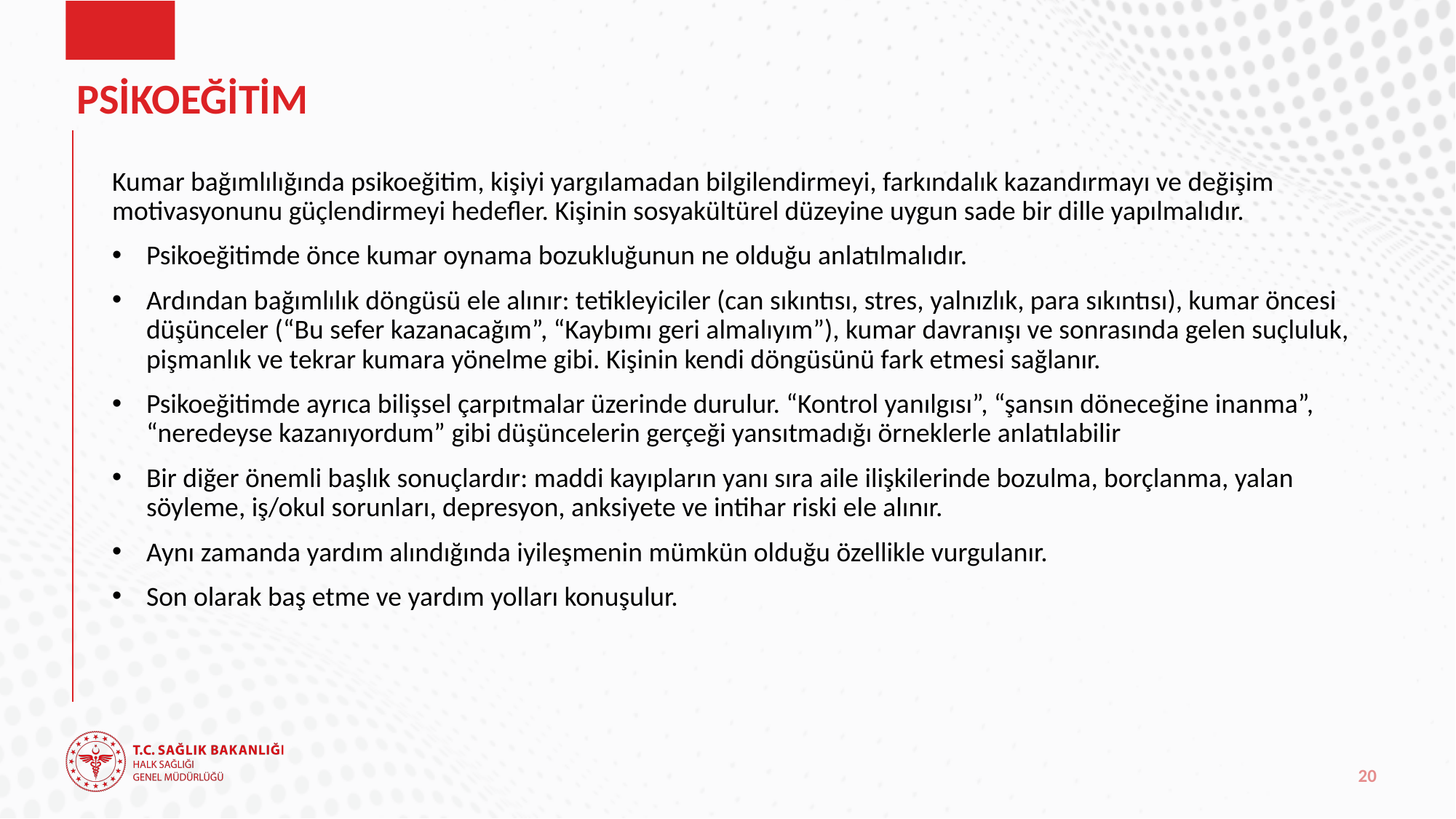

# PSİKOEĞİTİM
Kumar bağımlılığında psikoeğitim, kişiyi yargılamadan bilgilendirmeyi, farkındalık kazandırmayı ve değişim motivasyonunu güçlendirmeyi hedefler. Kişinin sosyakültürel düzeyine uygun sade bir dille yapılmalıdır.
Psikoeğitimde önce kumar oynama bozukluğunun ne olduğu anlatılmalıdır.
Ardından bağımlılık döngüsü ele alınır: tetikleyiciler (can sıkıntısı, stres, yalnızlık, para sıkıntısı), kumar öncesi düşünceler (“Bu sefer kazanacağım”, “Kaybımı geri almalıyım”), kumar davranışı ve sonrasında gelen suçluluk, pişmanlık ve tekrar kumara yönelme gibi. Kişinin kendi döngüsünü fark etmesi sağlanır.
Psikoeğitimde ayrıca bilişsel çarpıtmalar üzerinde durulur. “Kontrol yanılgısı”, “şansın döneceğine inanma”, “neredeyse kazanıyordum” gibi düşüncelerin gerçeği yansıtmadığı örneklerle anlatılabilir
Bir diğer önemli başlık sonuçlardır: maddi kayıpların yanı sıra aile ilişkilerinde bozulma, borçlanma, yalan söyleme, iş/okul sorunları, depresyon, anksiyete ve intihar riski ele alınır.
Aynı zamanda yardım alındığında iyileşmenin mümkün olduğu özellikle vurgulanır.
Son olarak baş etme ve yardım yolları konuşulur.
20